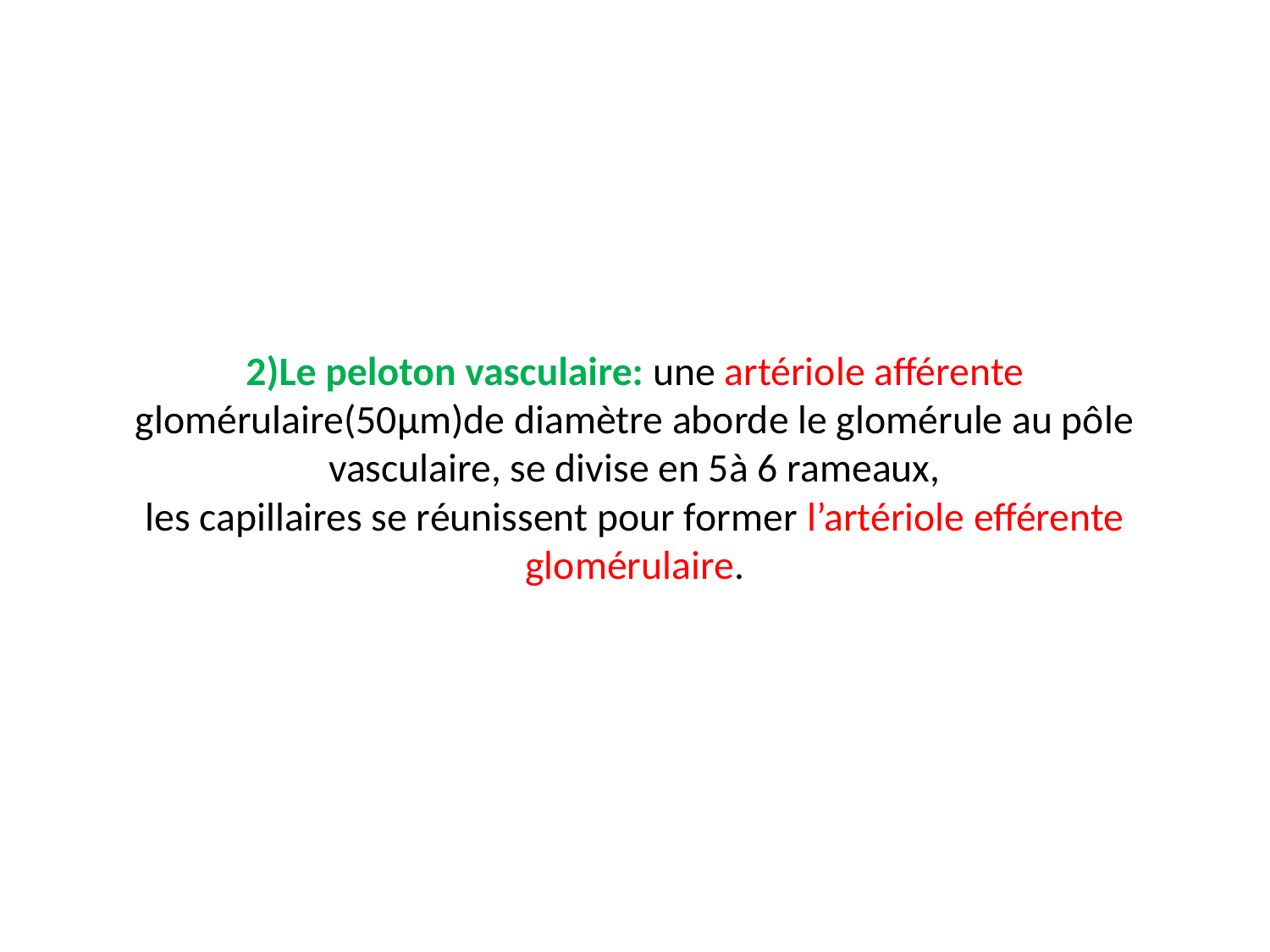

# 2)Le peloton vasculaire: une artériole afférente glomérulaire(50µm)de diamètre aborde le glomérule au pôle vasculaire, se divise en 5à 6 rameaux, les capillaires se réunissent pour former l’artériole efférente glomérulaire.